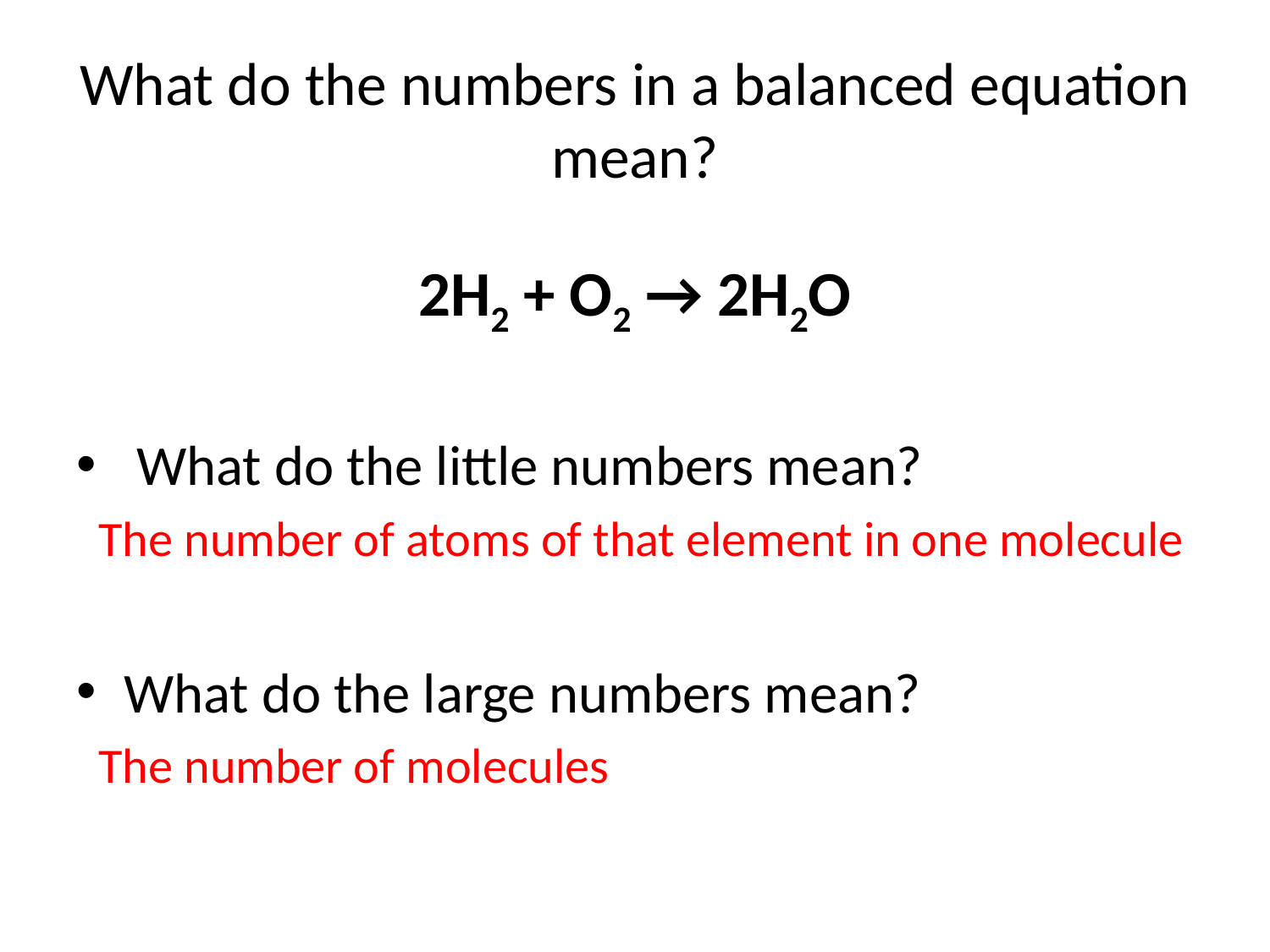

# What do the numbers in a balanced equation mean?
2H2 + O2 → 2H2O

 What do the little numbers mean?
  The number of atoms of that element in one molecule

What do the large numbers mean?
  The number of molecules